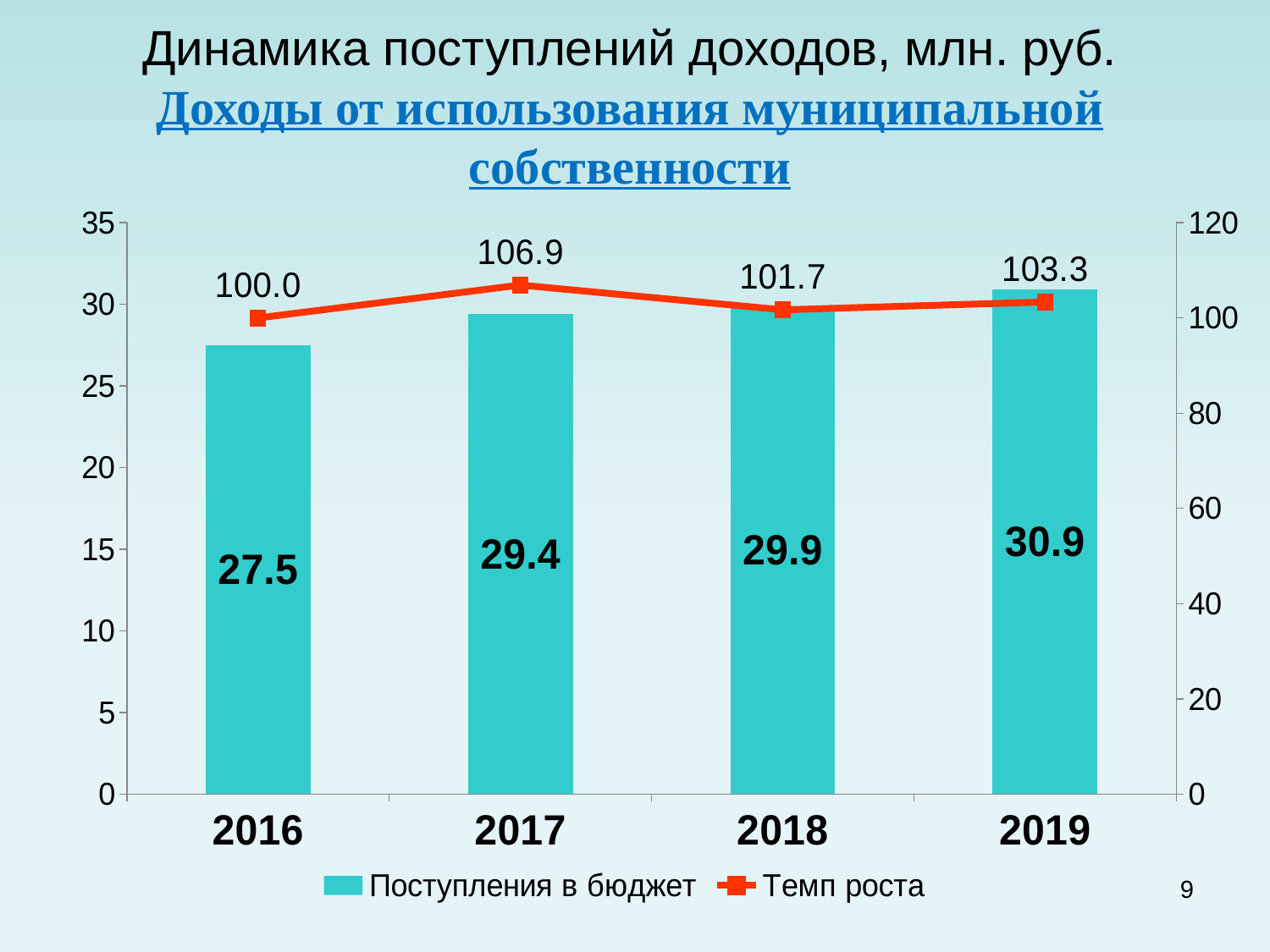

### Chart

| Category | Поступления в бюджет | Темп роста |
|---|---|---|
| 2016 | 27.5 | 100.0 |
| 2017 | 29.4 | 106.9090909090909 |
| 2018 | 29.9 | 101.70068027210884 |
| 2019 | 30.9 | 103.34448160535116 |
# Динамика поступлений доходов, млн. руб.
Доходы от использования муниципальной собственности
9